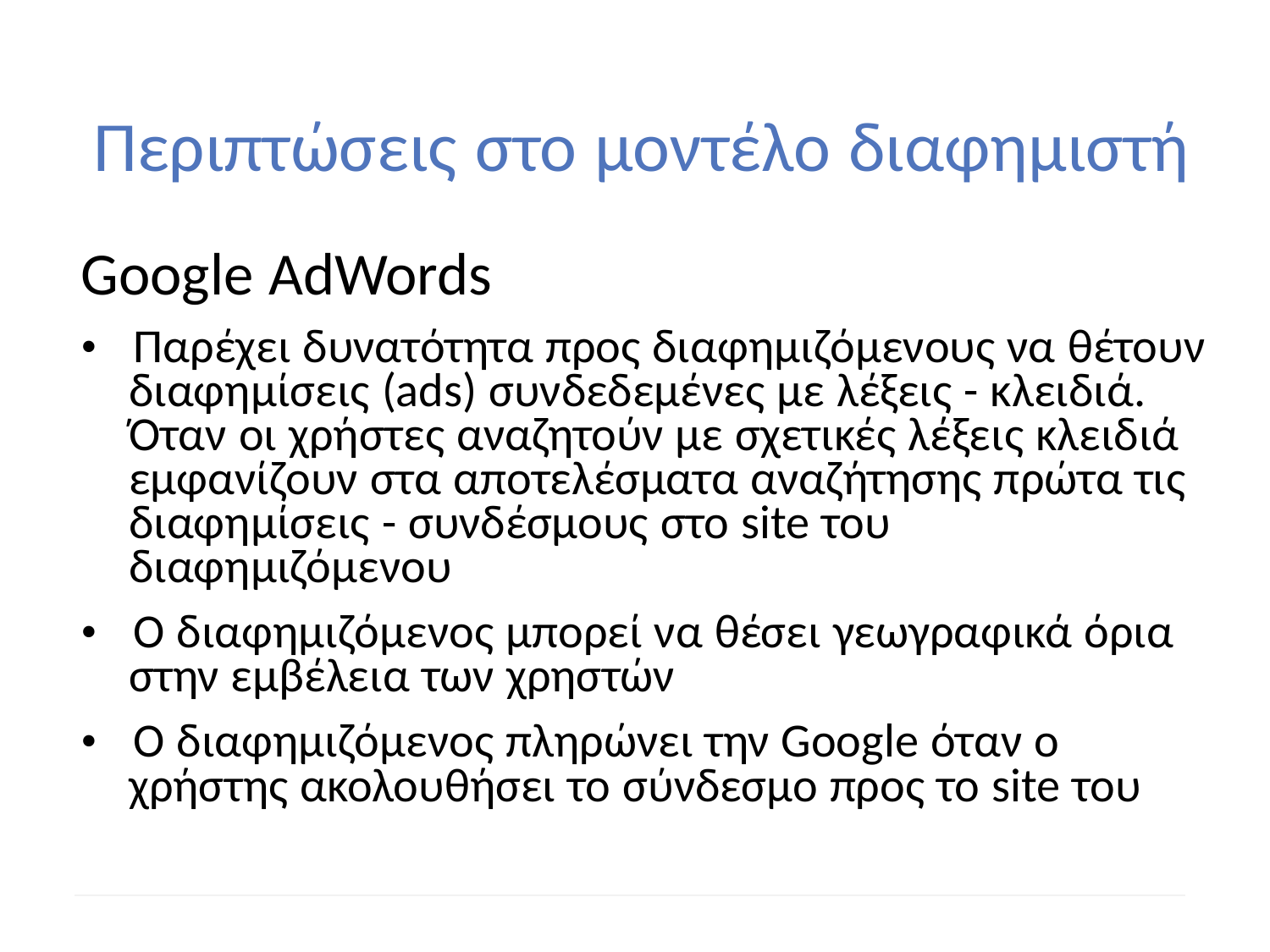

Περιπτώσεις στο μοντέλο διαφημιστή

Google AdWords
•   Παρέχει δυνατότητα προς διαφημιζόμενους να θέτουν
			διαφημίσεις (ads) συνδεδεμένες με λέξεις - κλειδιά.
			Όταν οι χρήστες αναζητούν με σχετικές λέξεις κλειδιά
			εμφανίζουν στα αποτελέσματα αναζήτησης πρώτα τις
			διαφημίσεις - συνδέσμους στο site του
			διαφημιζόμενου
•   Ο διαφημιζόμενος μπορεί να θέσει γεωγραφικά όρια
			στην εμβέλεια των χρηστών
•   Ο διαφημιζόμενος πληρώνει την Google όταν ο
			χρήστης ακολουθήσει το σύνδεσμο προς το site του

45